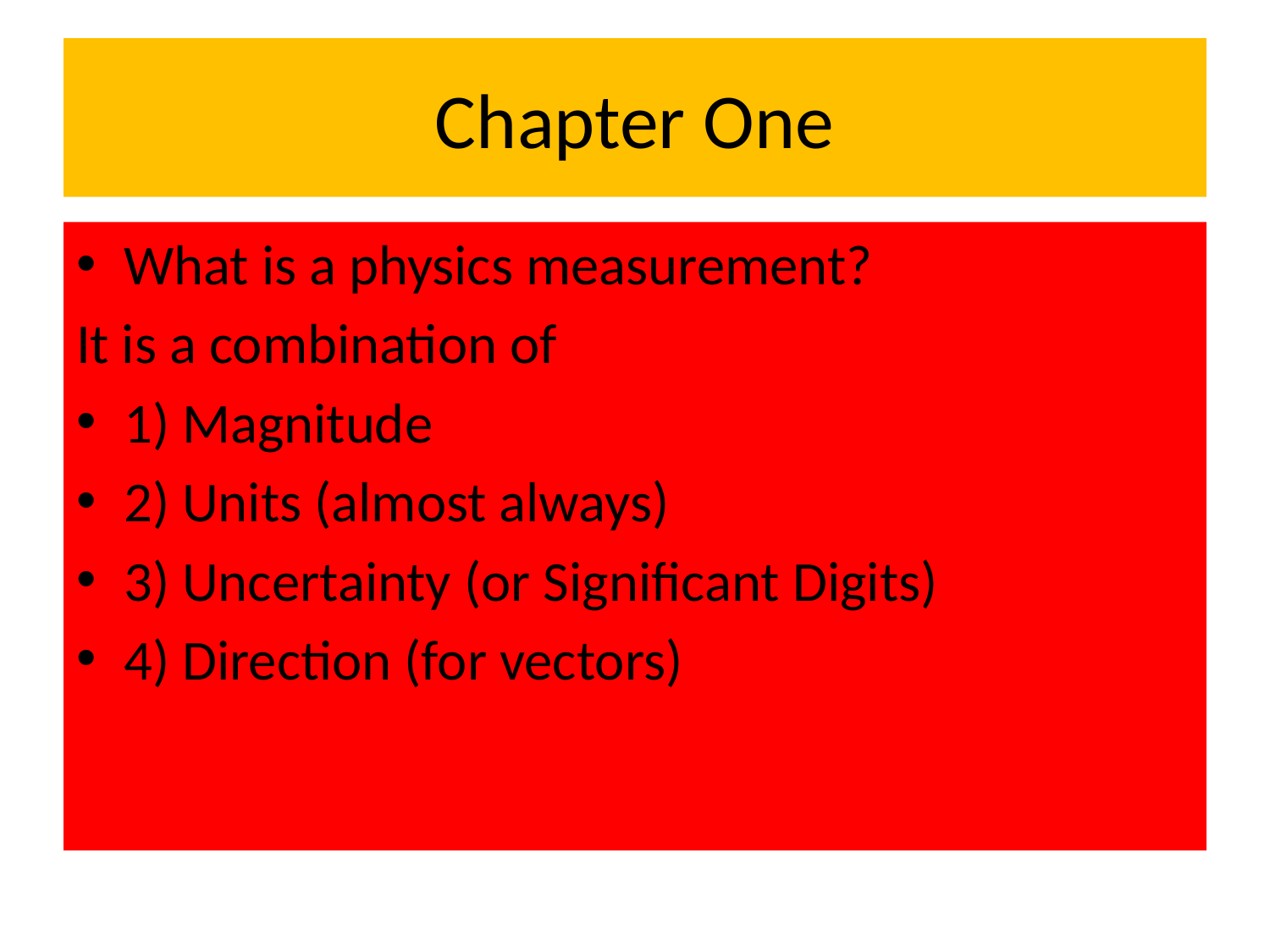

# Chapter One
What is a physics measurement?
It is a combination of
1) Magnitude
2) Units (almost always)
3) Uncertainty (or Significant Digits)
4) Direction (for vectors)